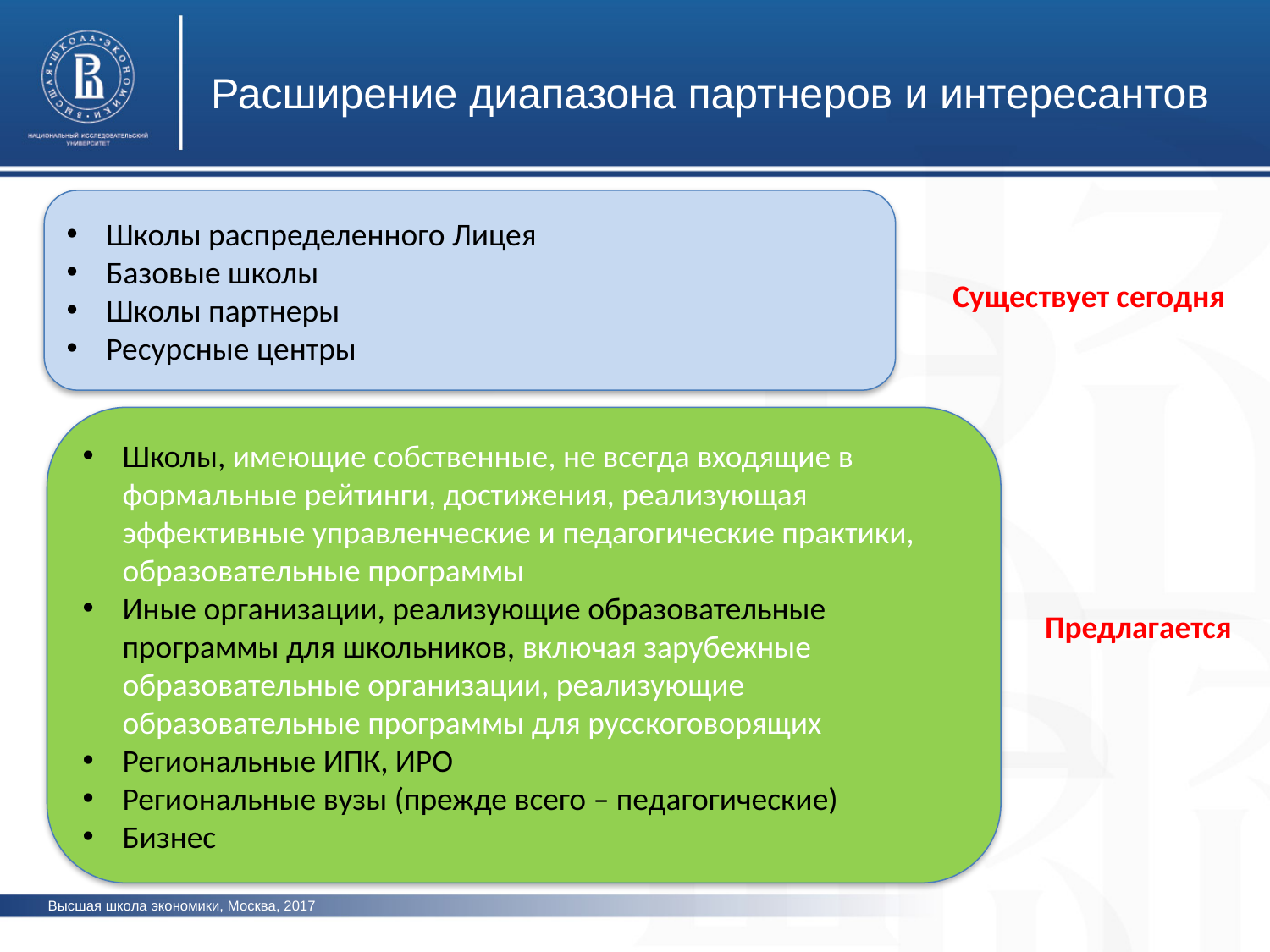

Расширение диапазона партнеров и интересантов
Школы распределенного Лицея
Базовые школы
Школы партнеры
Ресурсные центры
Существует сегодня
Школы, имеющие собственные, не всегда входящие в формальные рейтинги, достижения, реализующая эффективные управленческие и педагогические практики, образовательные программы
Иные организации, реализующие образовательные программы для школьников, включая зарубежные образовательные организации, реализующие образовательные программы для русскоговорящих
Региональные ИПК, ИРО
Региональные вузы (прежде всего – педагогические)
Бизнес
Предлагается
Высшая школа экономики, Москва, 2017